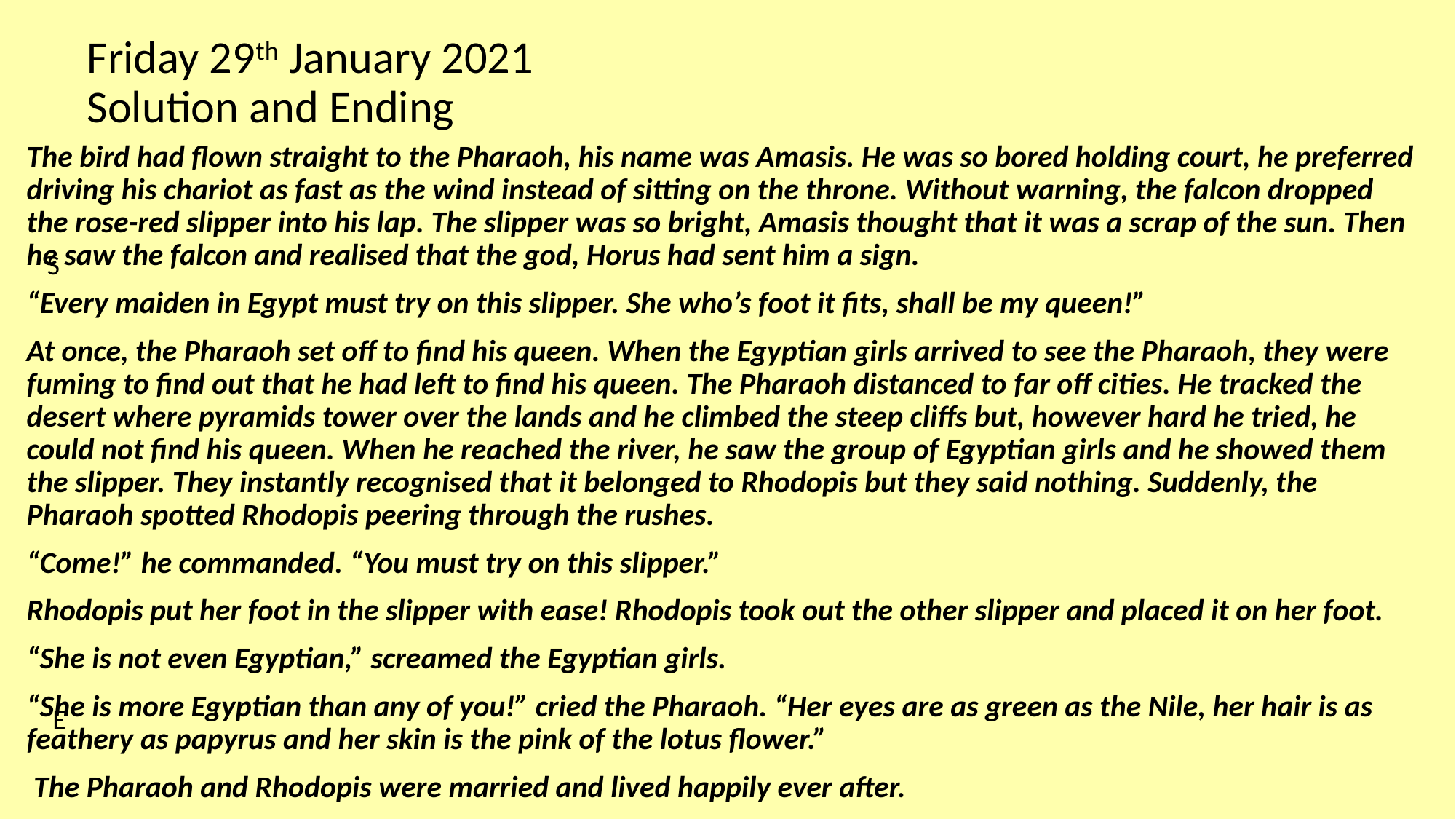

# Friday 29th January 2021 Solution and Ending
The bird had flown straight to the Pharaoh, his name was Amasis. He was so bored holding court, he preferred driving his chariot as fast as the wind instead of sitting on the throne. Without warning, the falcon dropped the rose-red slipper into his lap. The slipper was so bright, Amasis thought that it was a scrap of the sun. Then he saw the falcon and realised that the god, Horus had sent him a sign.
“Every maiden in Egypt must try on this slipper. She who’s foot it fits, shall be my queen!”
At once, the Pharaoh set off to find his queen. When the Egyptian girls arrived to see the Pharaoh, they were fuming to find out that he had left to find his queen. The Pharaoh distanced to far off cities. He tracked the desert where pyramids tower over the lands and he climbed the steep cliffs but, however hard he tried, he could not find his queen. When he reached the river, he saw the group of Egyptian girls and he showed them the slipper. They instantly recognised that it belonged to Rhodopis but they said nothing. Suddenly, the Pharaoh spotted Rhodopis peering through the rushes.
“Come!” he commanded. “You must try on this slipper.”
Rhodopis put her foot in the slipper with ease! Rhodopis took out the other slipper and placed it on her foot.
“She is not even Egyptian,” screamed the Egyptian girls.
“She is more Egyptian than any of you!” cried the Pharaoh. “Her eyes are as green as the Nile, her hair is as feathery as papyrus and her skin is the pink of the lotus flower.”
 The Pharaoh and Rhodopis were married and lived happily ever after.
S
E